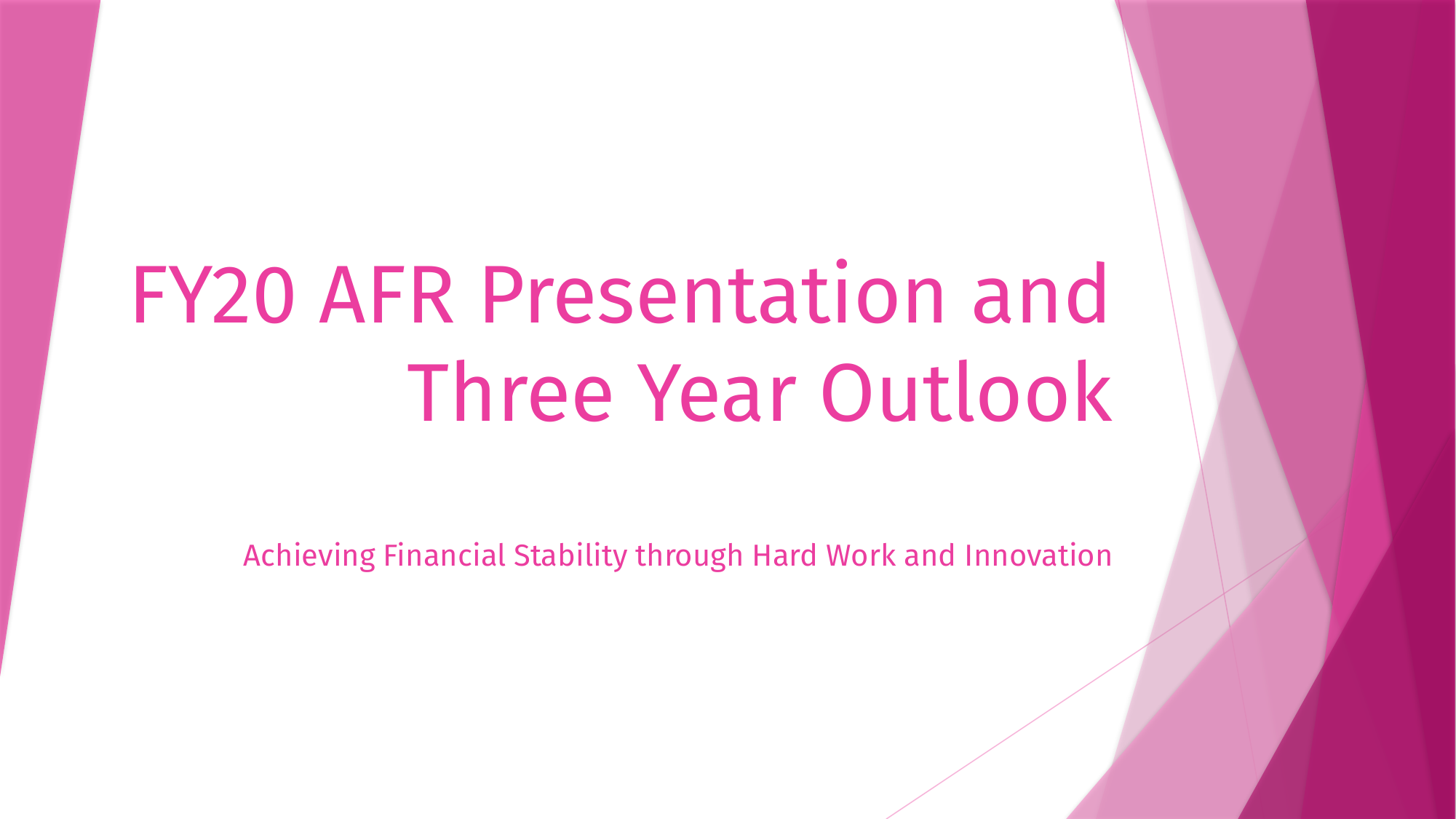

# FY20 AFR Presentation and Three Year Outlook Achieving Financial Stability through Hard Work and Innovation